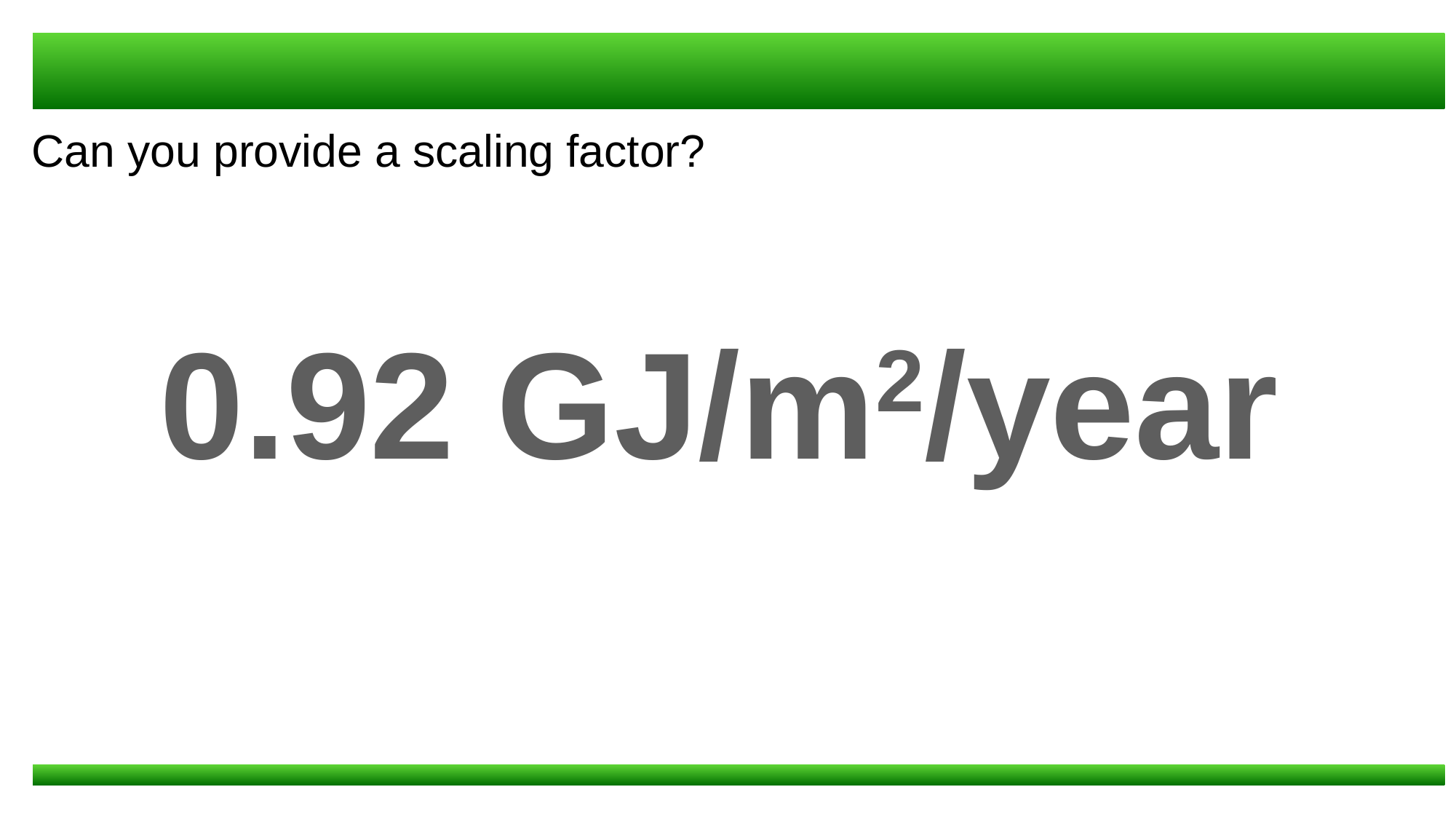

Can you provide a scaling factor?
0.92 GJ/m2/year